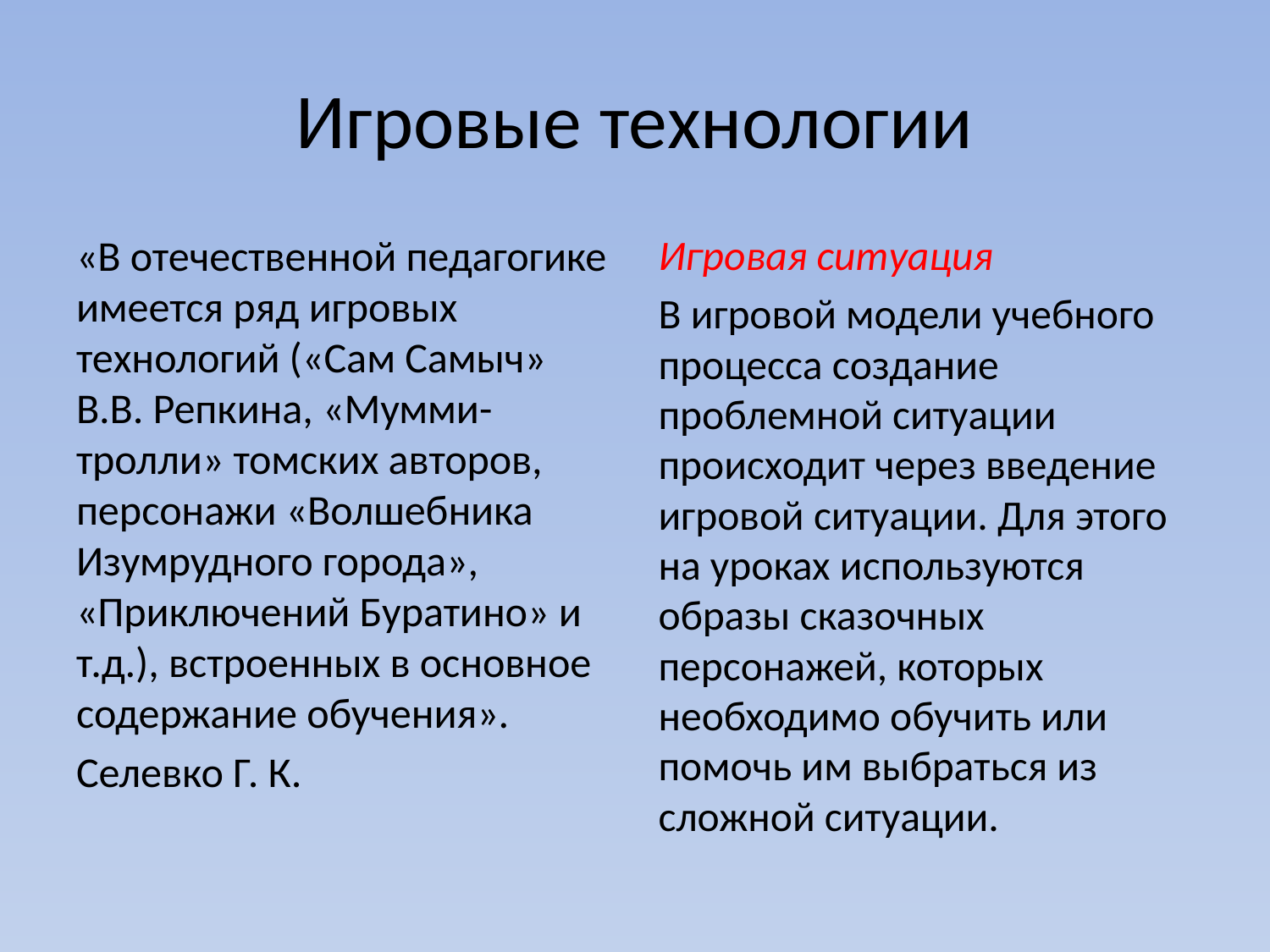

# Игровые технологии
«В отечественной педагогике имеется ряд игровых технологий («Сам Самыч» В.В. Репкина, «Мумми-тролли» томских авторов, персонажи «Волшебника Изумрудного города», «Приключений Буратино» и т.д.), встроенных в основное содержание обучения».
Селевко Г. К.

Игровая ситуация
В игровой модели учебного процесса создание проблемной ситуации происходит через введение игровой ситуации. Для этого на уроках используются образы сказочных персонажей, которых необходимо обучить или помочь им выбраться из сложной ситуации.